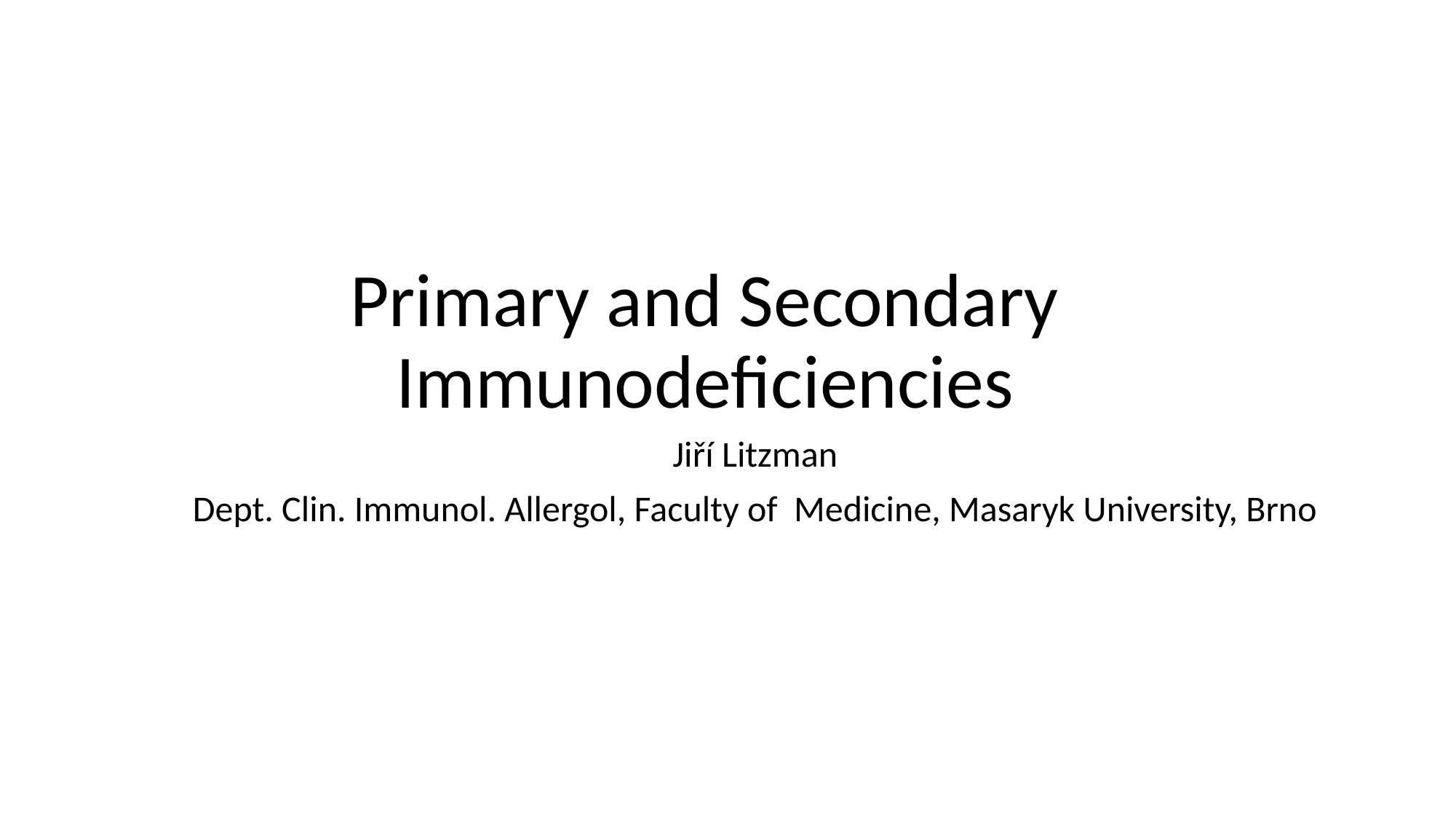

# Primary and Secondary Immunodeficiencies
Jiří Litzman
Dept. Clin. Immunol. Allergol, Faculty of  Medicine, Masaryk University, Brno